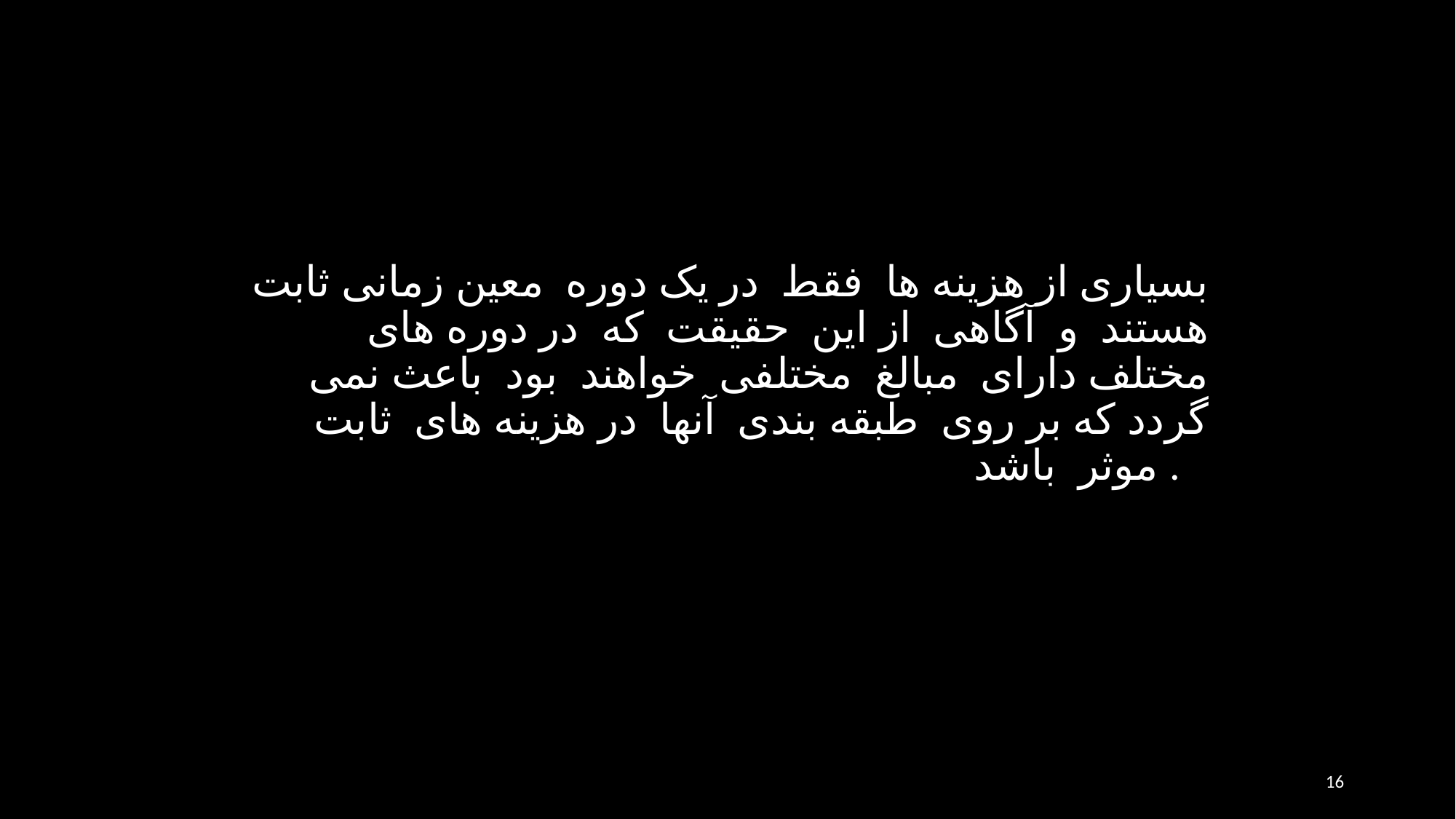

بسیاری از هزینه ها  فقط  در یک دوره  معین زمانی ثابت هستند  و  آگاهی  از این  حقیقت  که  در دوره های مختلف دارای  مبالغ  مختلفی  خواهند  بود  باعث نمی گردد که بر روی  طبقه بندی  آنها  در هزینه های  ثابت   موثر  باشد .
16